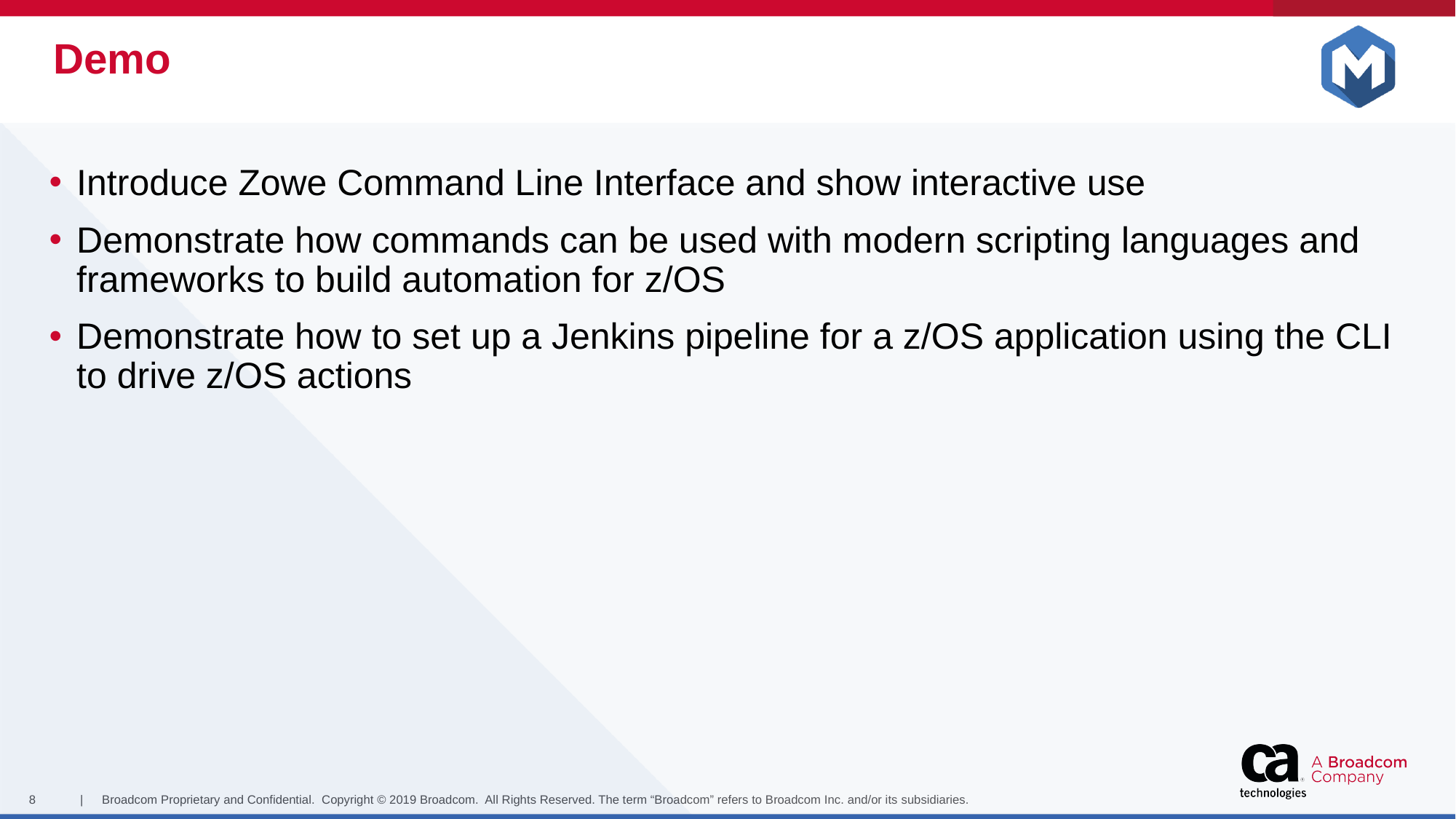

# Demo
Introduce Zowe Command Line Interface and show interactive use
Demonstrate how commands can be used with modern scripting languages and frameworks to build automation for z/OS
Demonstrate how to set up a Jenkins pipeline for a z/OS application using the CLI to drive z/OS actions